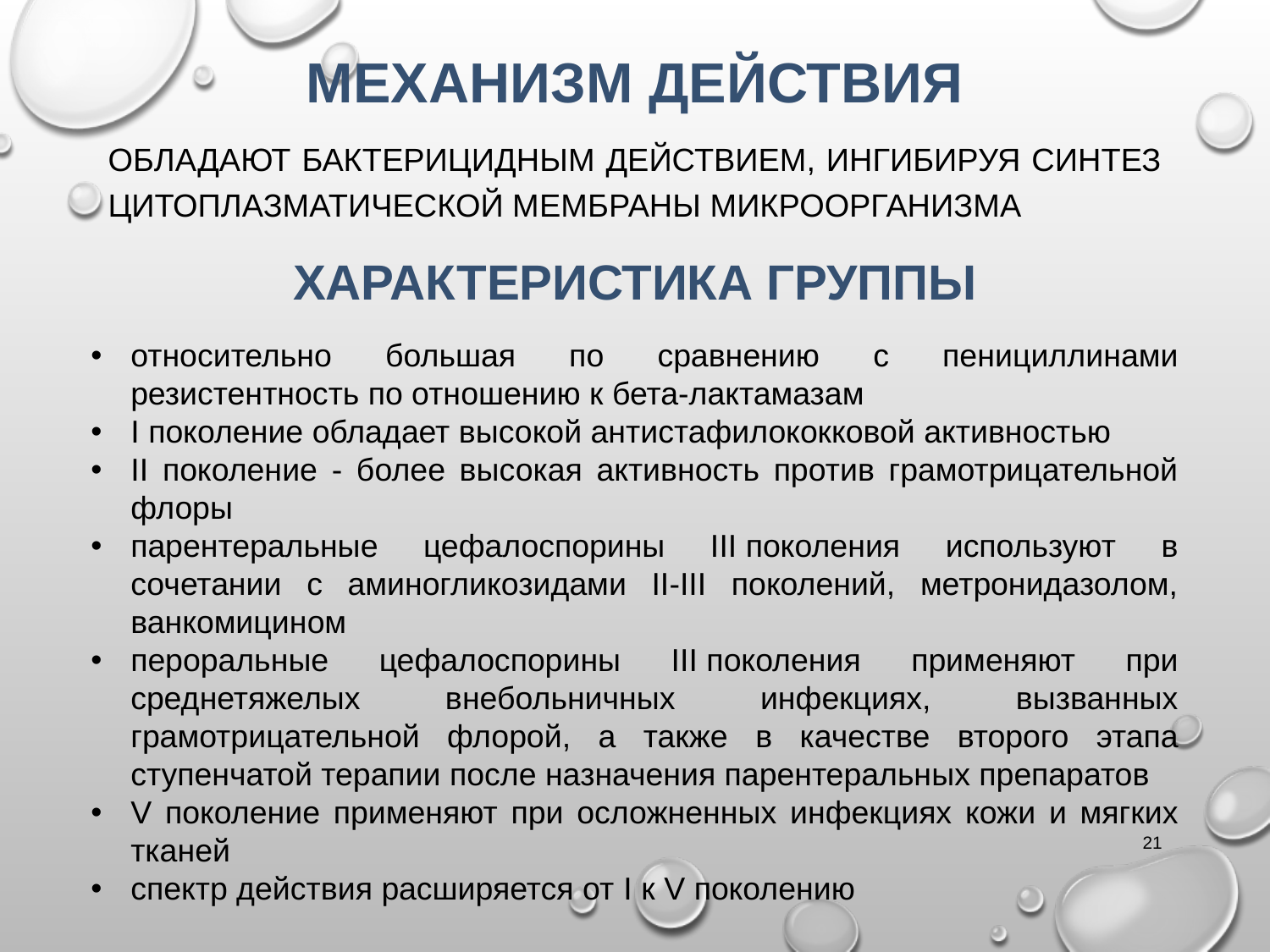

# Механизм действия
Обладают бактерицидным действием, ингибируя синтез цитоплазматической мембраны микроорганизма
ХАРАКТЕРИСТИКА ГРУППЫ
относительно большая по сравнению с пенициллинами резистентность по отношению к бета-лактамазам
I поколение обладает высокой антистафилококковой активностью
II поколение - более высокая активность против грамотрицательной флоры
парентеральные цефалоспорины III поколения используют в сочетании с аминогликозидами II-III поколений, метронидазолом, ванкомицином
пероральные цефалоспорины III поколения применяют при среднетяжелых внебольничных инфекциях, вызванных грамотрицательной флорой, а также в качестве второго этапа ступенчатой терапии после назначения парентеральных препаратов
V поколение применяют при осложненных инфекциях кожи и мягких тканей
спектр действия расширяется от I к V поколению

21